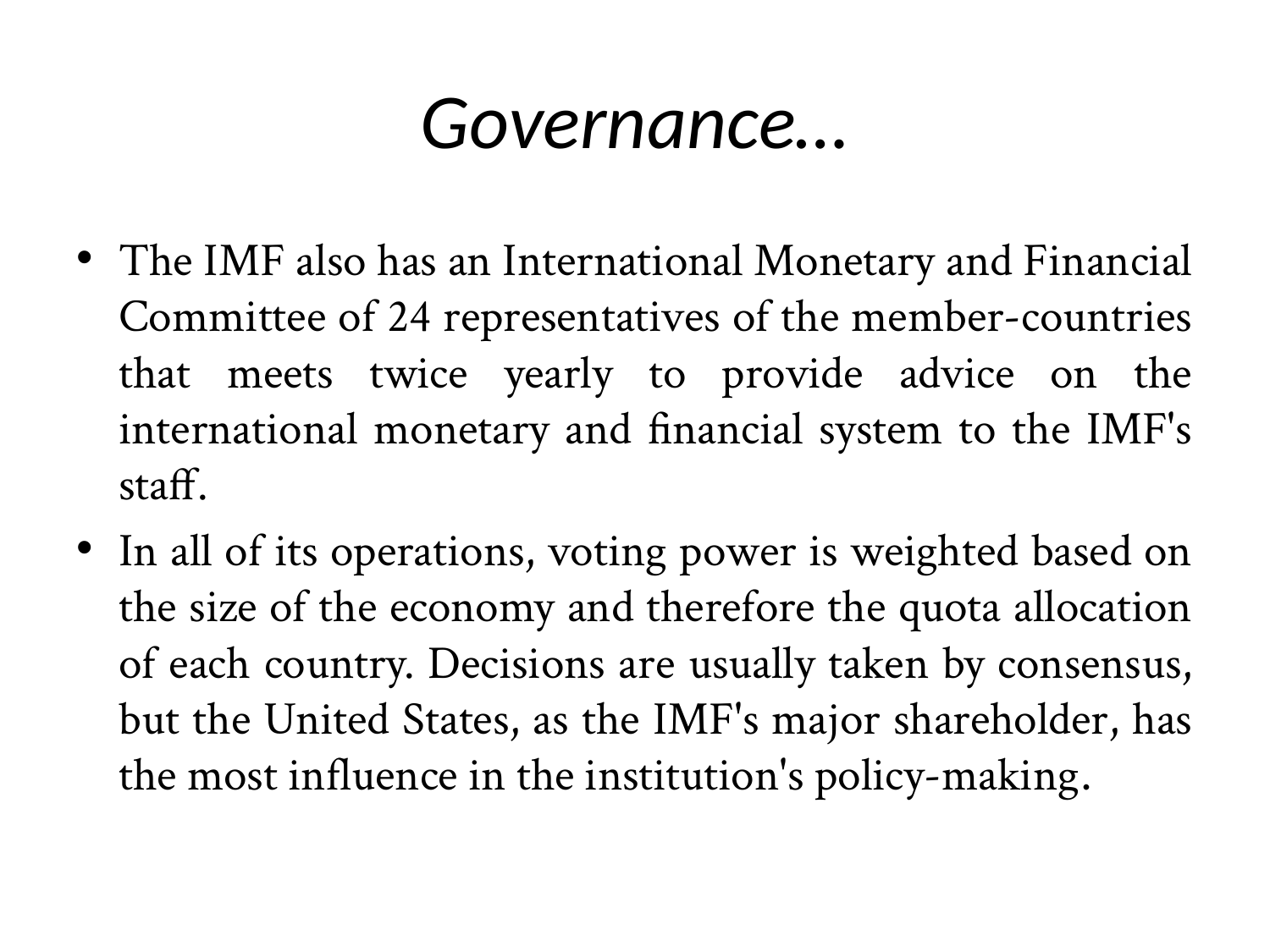

# Governance…
The IMF also has an International Monetary and Financial Committee of 24 representatives of the member-countries that meets twice yearly to provide advice on the international monetary and financial system to the IMF's staff.
In all of its operations, voting power is weighted based on the size of the economy and therefore the quota allocation of each country. Decisions are usually taken by consensus, but the United States, as the IMF's major shareholder, has the most influence in the institution's policy-making.